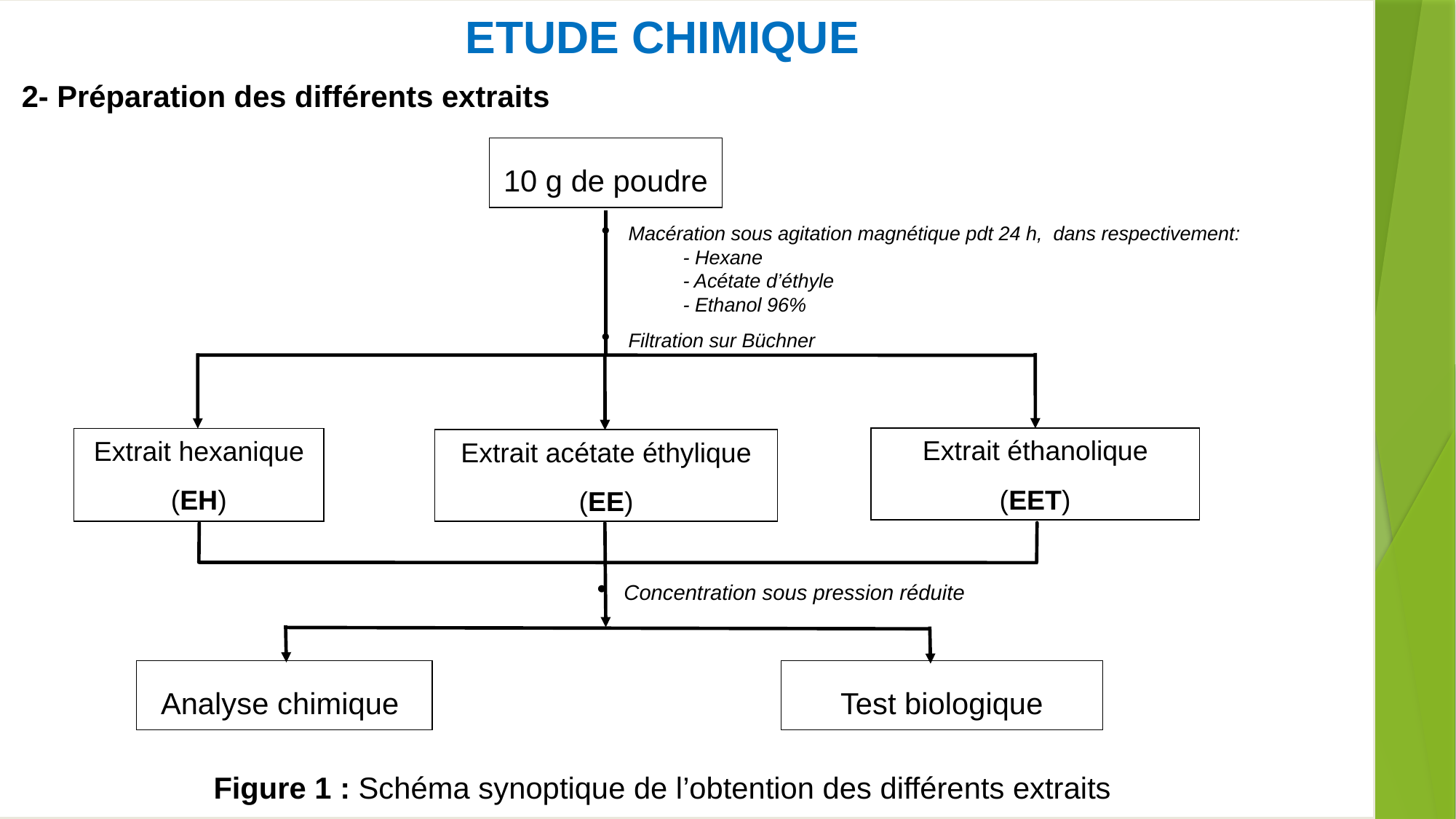

acide gallique
ETUDE CHIMIQUE
2- Préparation des différents extraits
10 g de poudre
Macération sous agitation magnétique pdt 24 h,  dans respectivement:
          - Hexane
          - Acétate d’éthyle
          - Ethanol 96%
Filtration sur Büchner

Extrait éthanolique
(EET)
Extrait hexanique
(EH)
Extrait acétate éthylique
(EE)
Concentration sous pression réduite
Analyse chimique
Test biologique

Figure 1 : Schéma synoptique de l’obtention des différents extraits